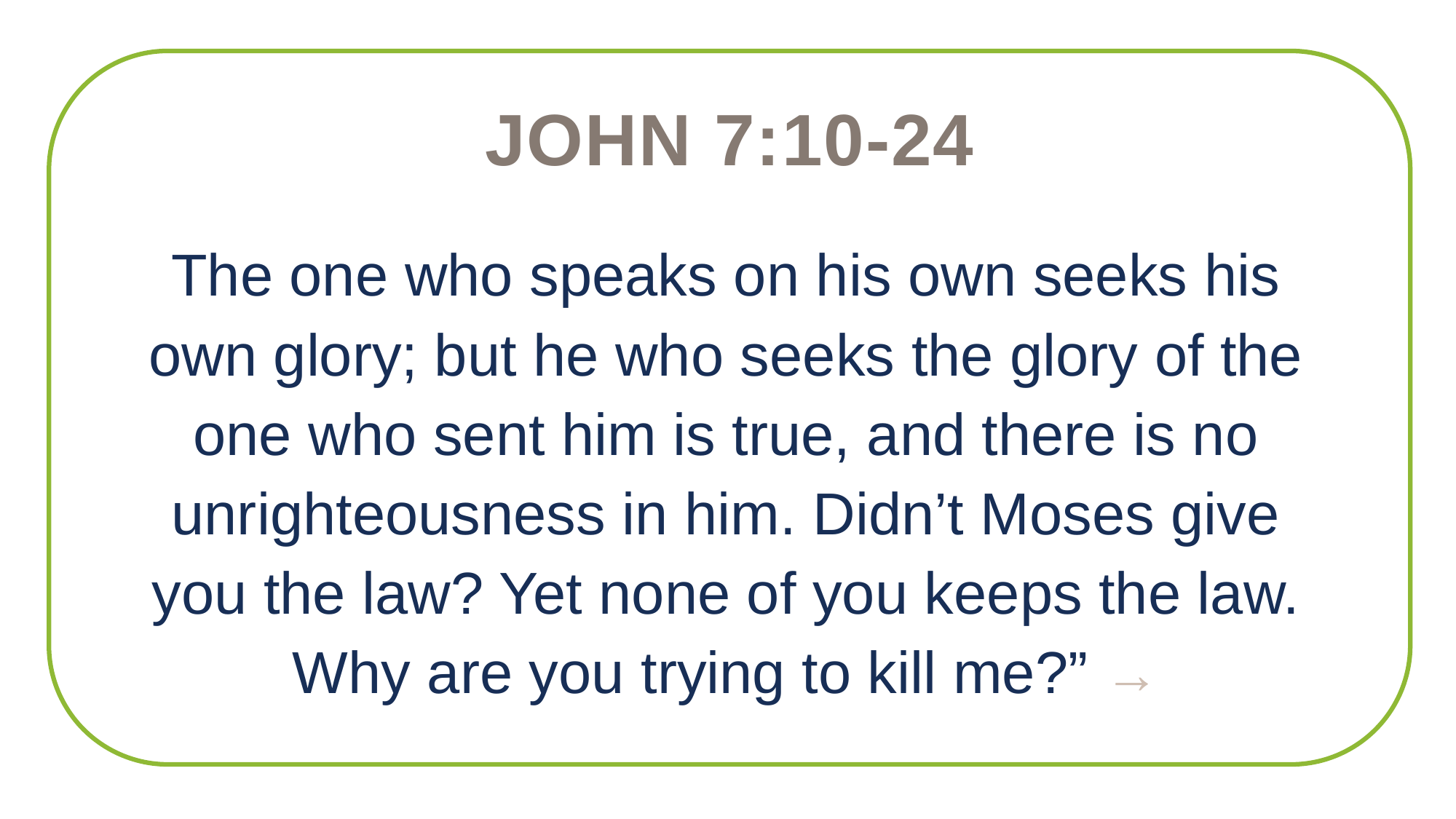

John 7:10-24
The one who speaks on his own seeks his own glory; but he who seeks the glory of the one who sent him is true, and there is no unrighteousness in him. Didn’t Moses give you the law? Yet none of you keeps the law. Why are you trying to kill me?” →